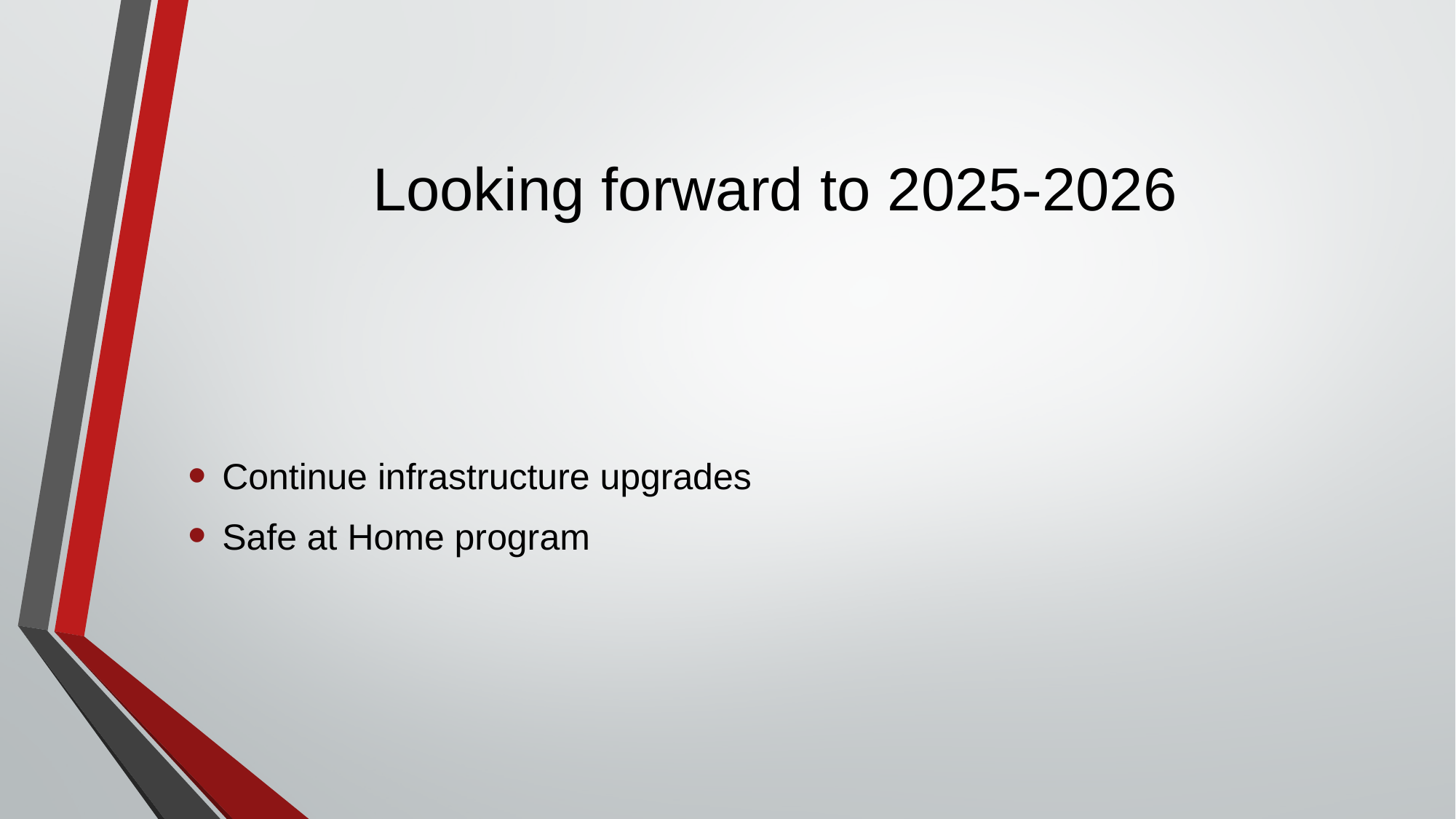

# Looking forward to 2025-2026
Continue infrastructure upgrades
Safe at Home program